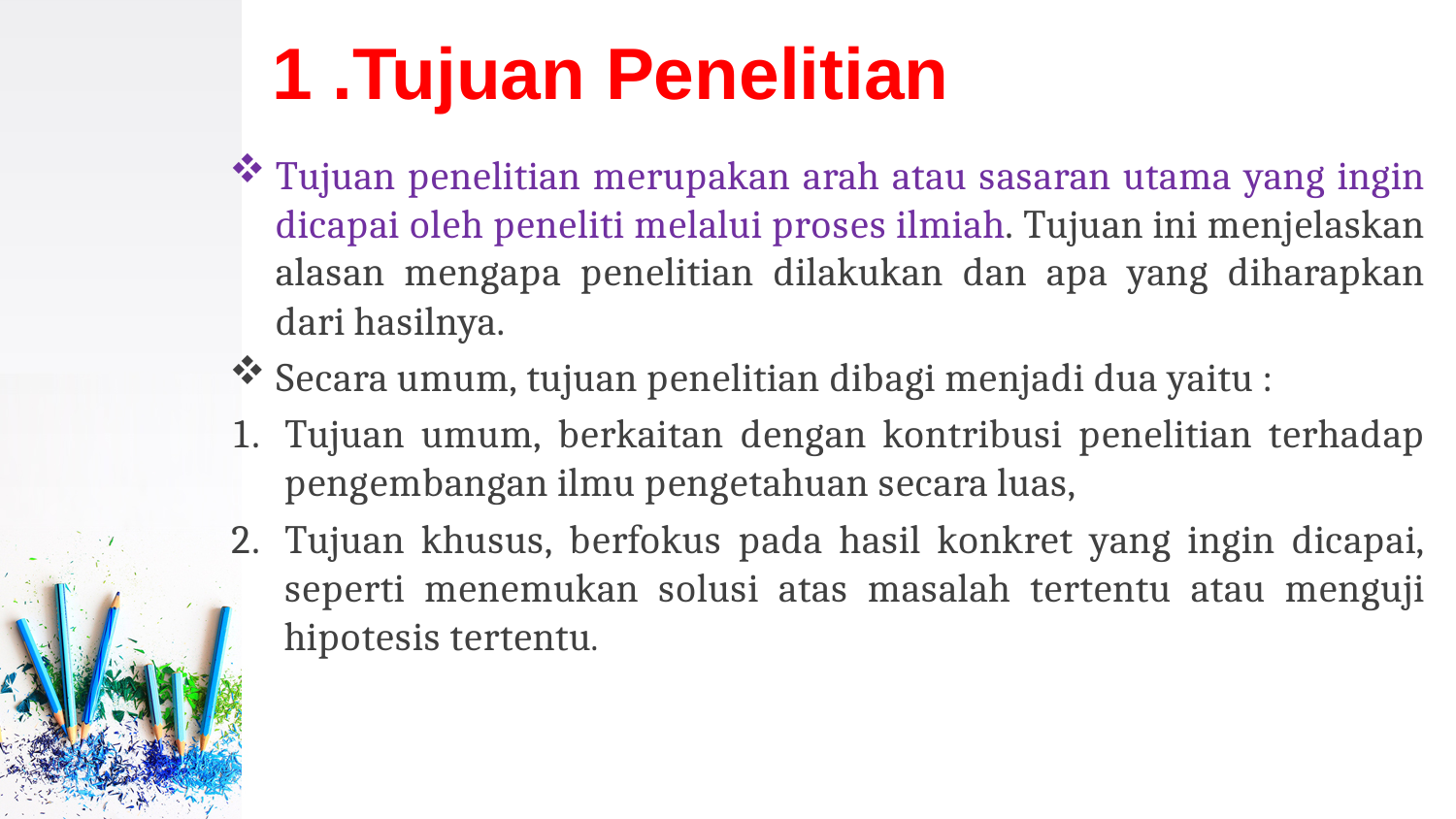

# 1 .Tujuan Penelitian
Tujuan penelitian merupakan arah atau sasaran utama yang ingin dicapai oleh peneliti melalui proses ilmiah. Tujuan ini menjelaskan alasan mengapa penelitian dilakukan dan apa yang diharapkan dari hasilnya.
Secara umum, tujuan penelitian dibagi menjadi dua yaitu :
Tujuan umum, berkaitan dengan kontribusi penelitian terhadap pengembangan ilmu pengetahuan secara luas,
Tujuan khusus, berfokus pada hasil konkret yang ingin dicapai, seperti menemukan solusi atas masalah tertentu atau menguji hipotesis tertentu.